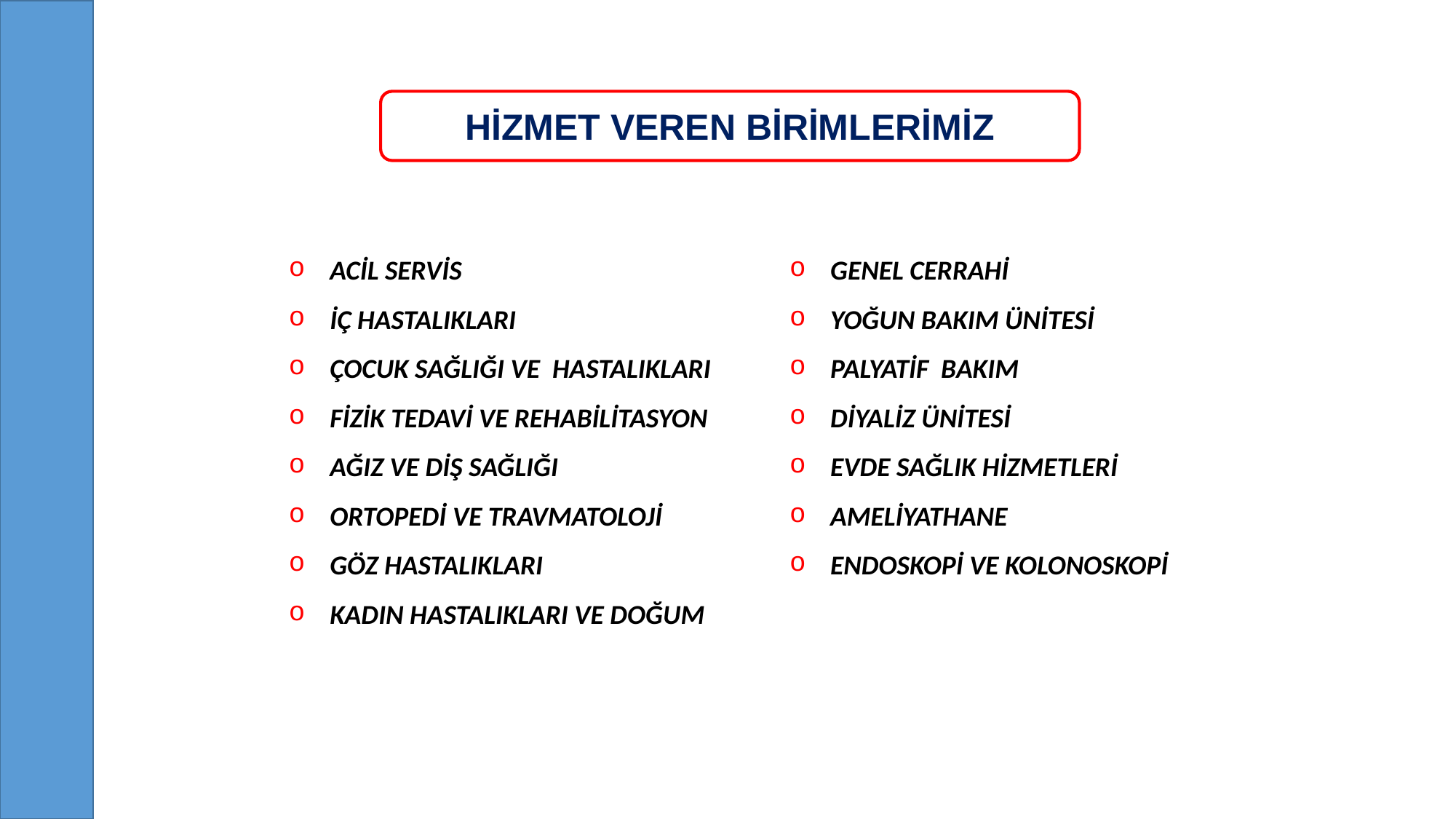

HİZMET VEREN BİRİMLERİMİZ
ACİL SERVİS
İÇ HASTALIKLARI
ÇOCUK SAĞLIĞI VE  HASTALIKLARI
FİZİK TEDAVİ VE REHABİLİTASYON
AĞIZ VE DİŞ SAĞLIĞI
ORTOPEDİ VE TRAVMATOLOJİ
GÖZ HASTALIKLARI
KADIN HASTALIKLARI VE DOĞUM

KULAK BURUN BOĞAZ
GENEL CERRAHİ
YOĞUN BAKIM ÜNİTESİ
PALYATİF  BAKIM
DİYALİZ ÜNİTESİ
EVDE SAĞLIK HİZMETLERİ
AMELİYATHANE
ENDOSKOPİ VE KOLONOSKOPİ